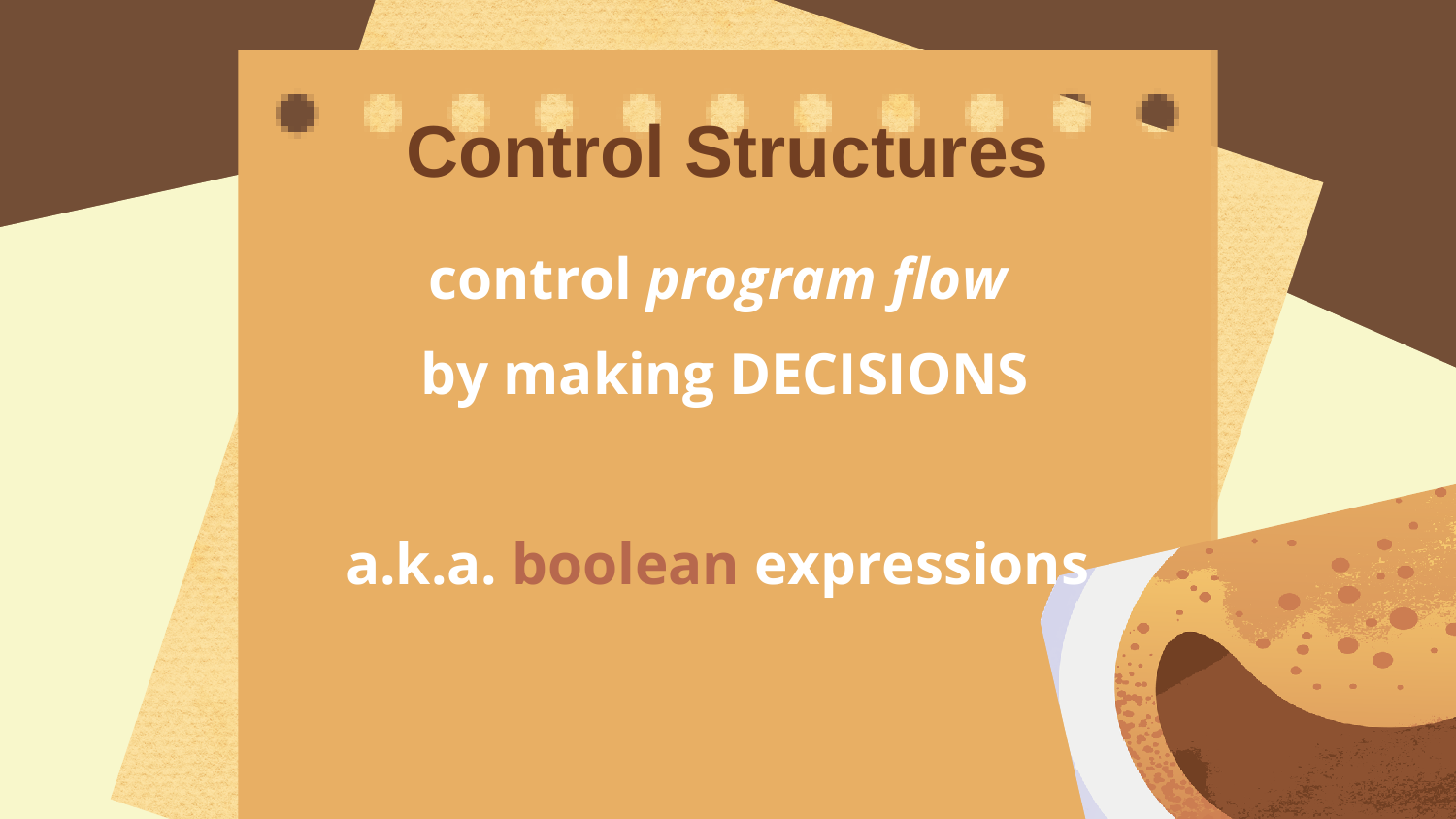

Control Structures

control program flow
 by making DECISIONS

a.k.a. boolean expressions